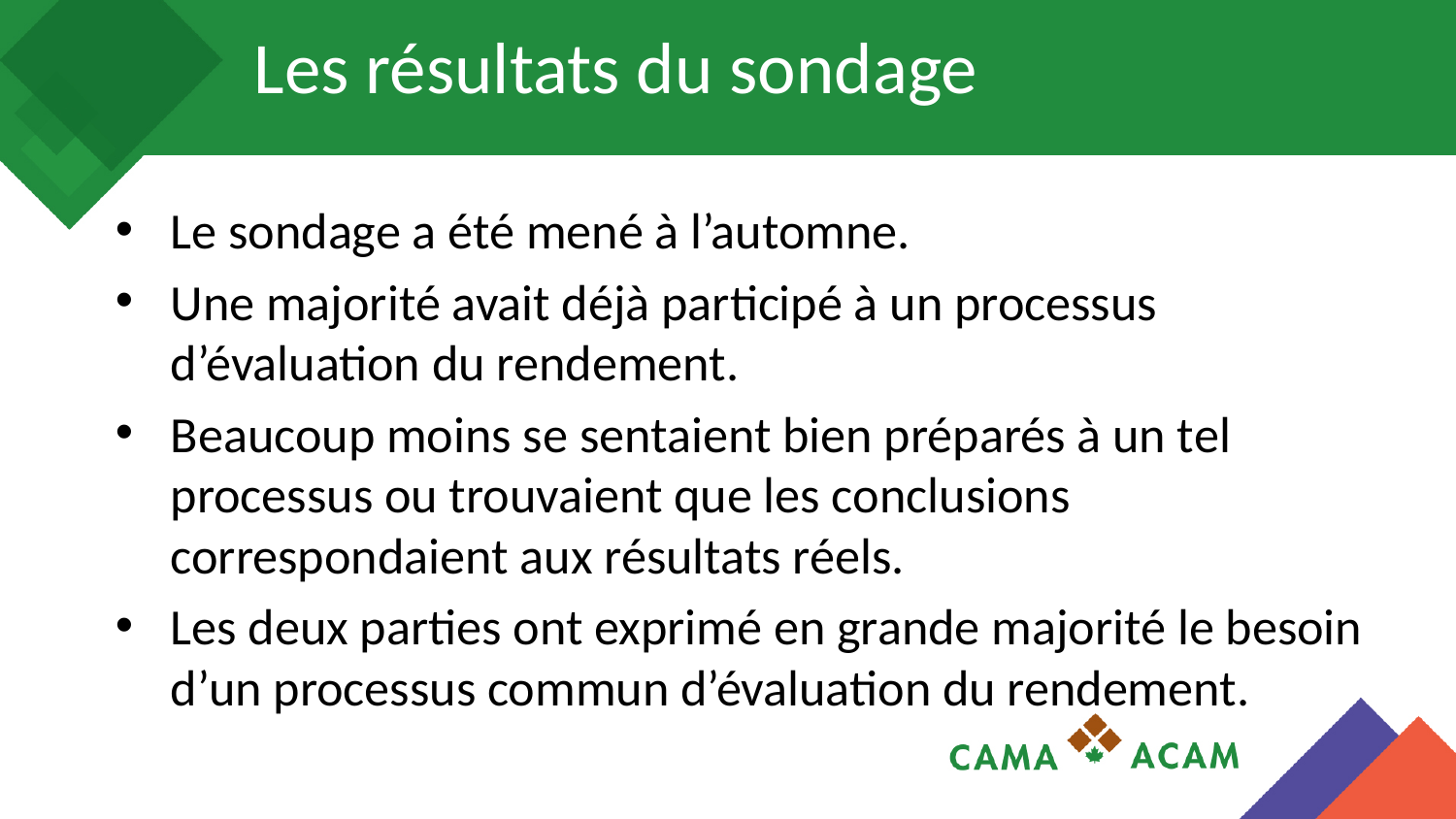

# Les résultats du sondage
Le sondage a été mené à l’automne.
Une majorité avait déjà participé à un processus d’évaluation du rendement.
Beaucoup moins se sentaient bien préparés à un tel processus ou trouvaient que les conclusions correspondaient aux résultats réels.
Les deux parties ont exprimé en grande majorité le besoin d’un processus commun d’évaluation du rendement.